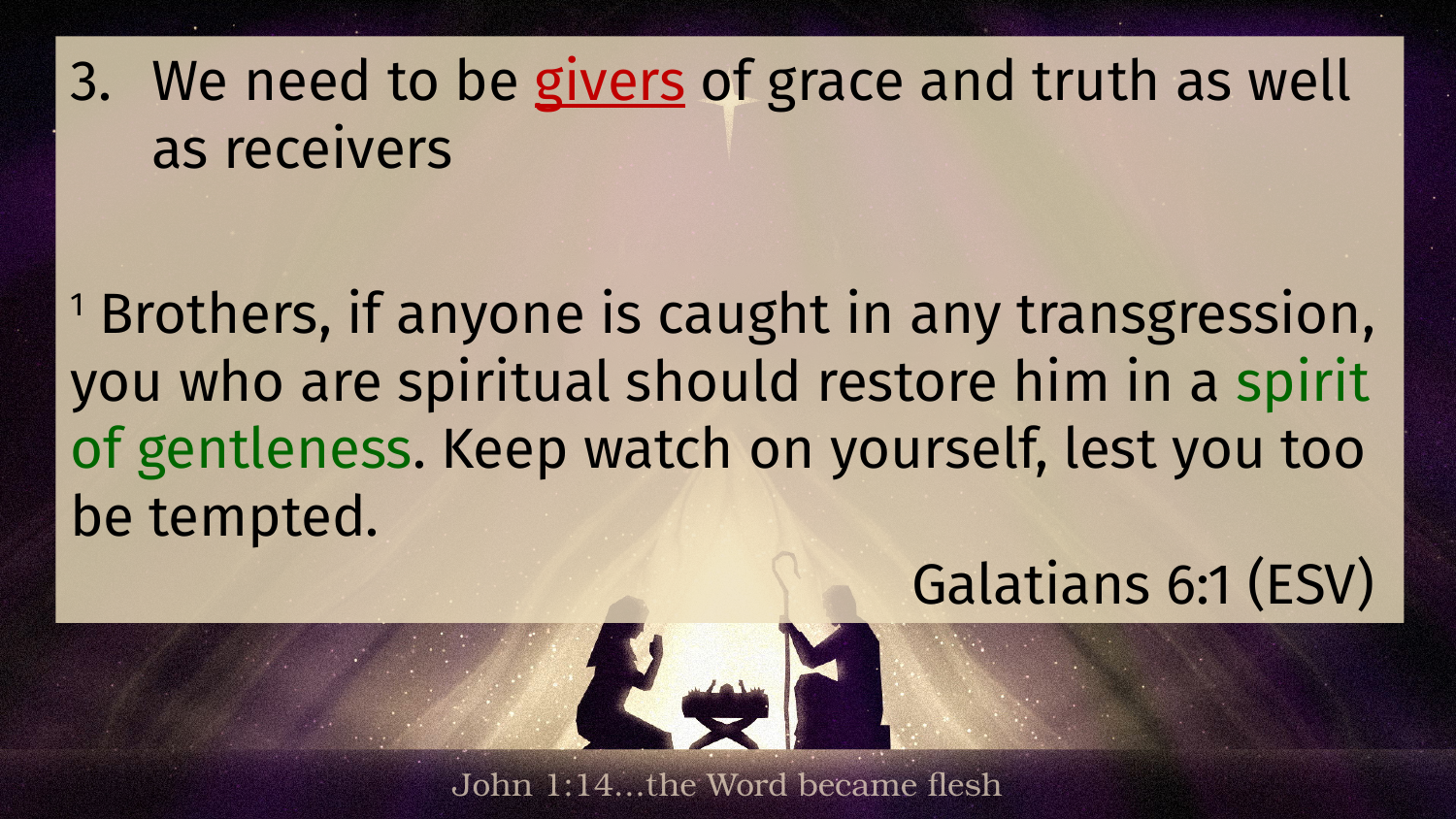

We need to be givers of grace and truth as well as receivers

1 Brothers, if anyone is caught in any transgression, you who are spiritual should restore him in a spirit of gentleness. Keep watch on yourself, lest you too be tempted.
Galatians 6:1 (ESV)
John 1:14…the Word became flesh